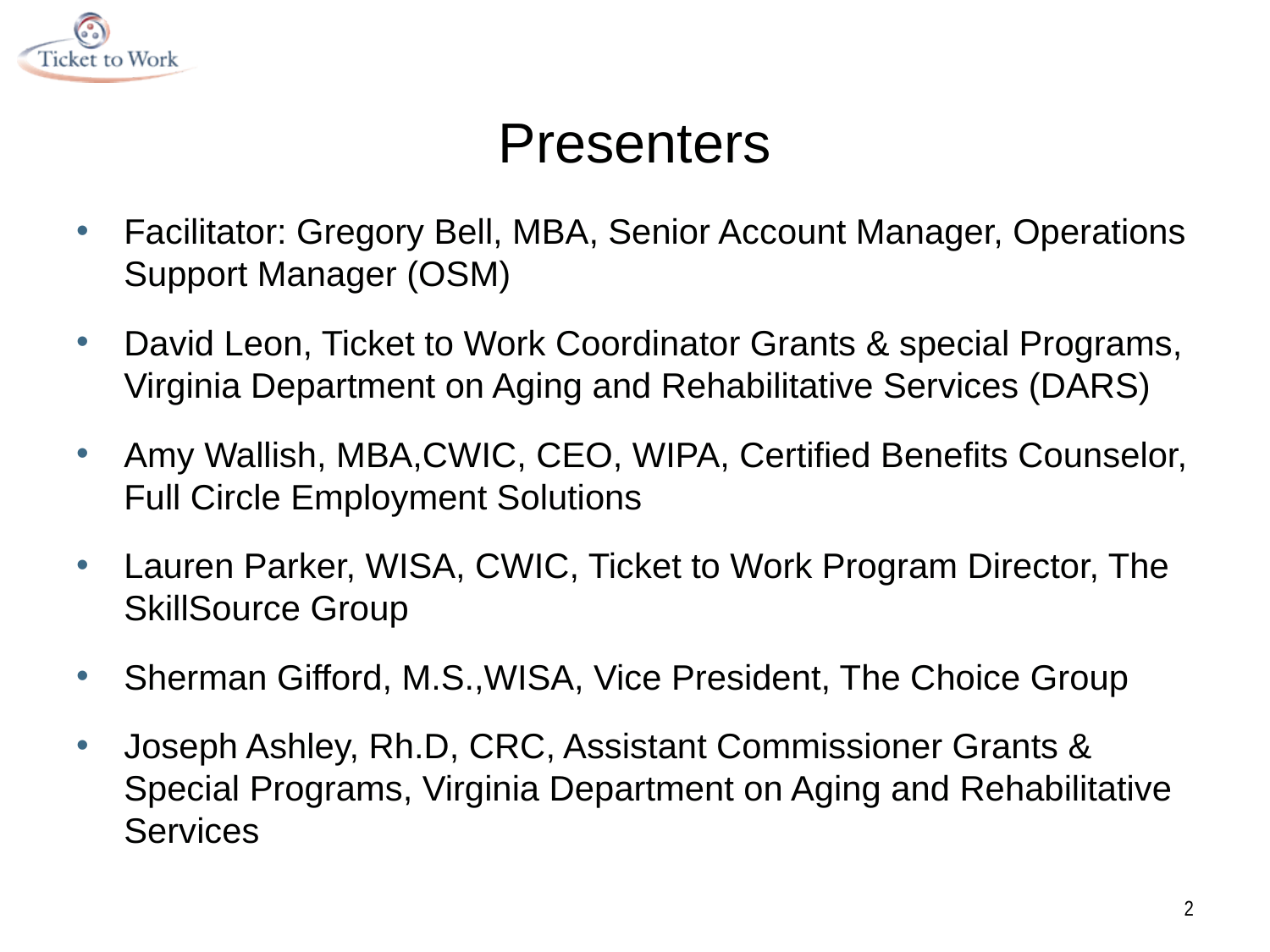

# Presenters
Facilitator: Gregory Bell, MBA, Senior Account Manager, Operations Support Manager (OSM)

David Leon, Ticket to Work Coordinator Grants & special Programs, Virginia Department on Aging and Rehabilitative Services (DARS)

Amy Wallish, MBA,CWIC, CEO, WIPA, Certified Benefits Counselor, Full Circle Employment Solutions

Lauren Parker, WISA, CWIC, Ticket to Work Program Director, The SkillSource Group

Sherman Gifford, M.S.,WISA, Vice President, The Choice Group

Joseph Ashley, Rh.D, CRC, Assistant Commissioner Grants & Special Programs, Virginia Department on Aging and Rehabilitative Services
2